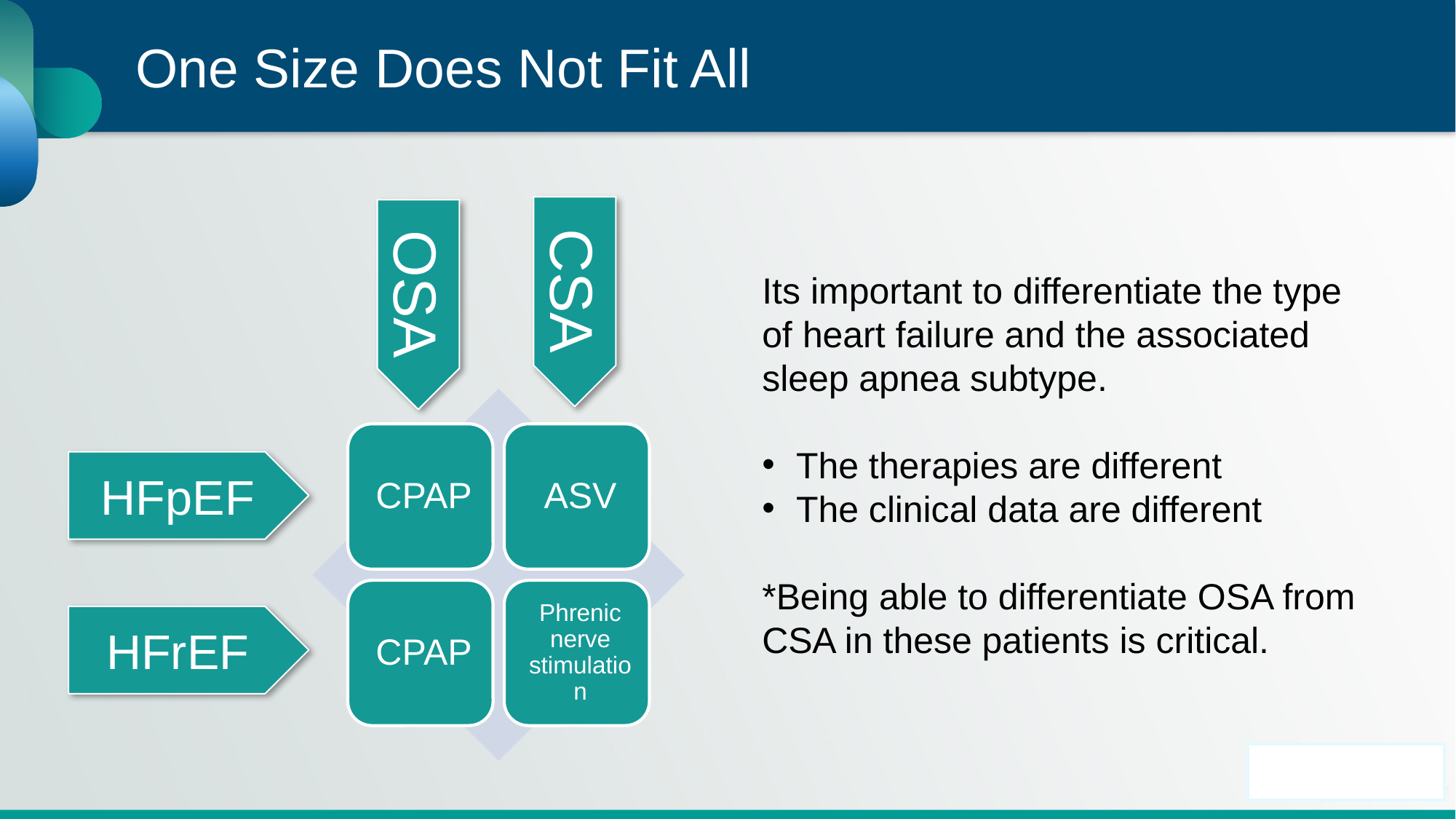

# One Size Does Not Fit All

Its important to differentiate the type of heart failure and the associated sleep apnea subtype.

The therapies are different
The clinical data are different

*Being able to differentiate OSA from CSA in these patients is critical.

CSA
OSA
CPAP
ASV
CPAP
Phrenic nerve stimulation
HFpEF
HFrEF